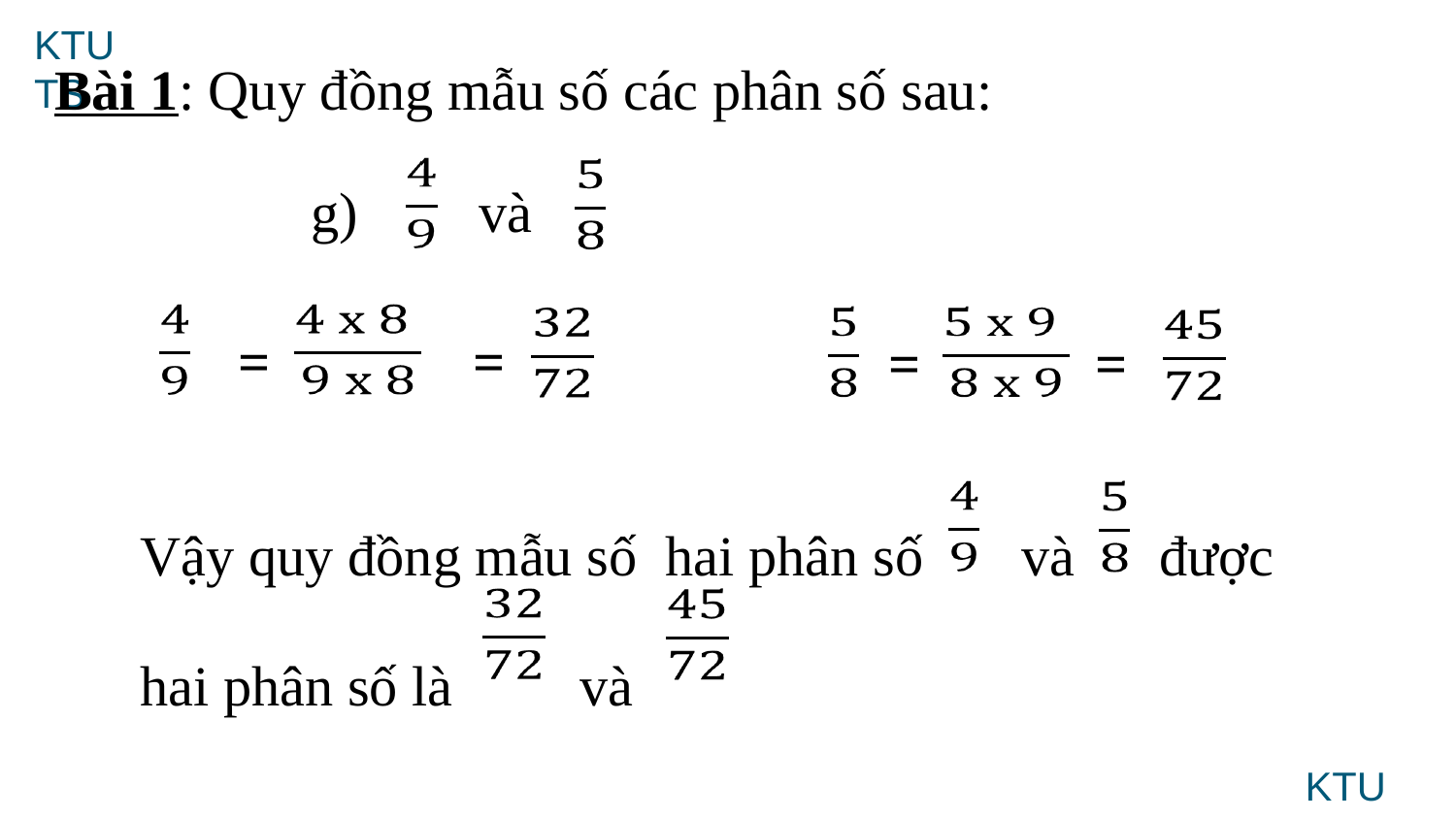

Bài 1: Quy đồng mẫu số các phân số sau:

g)
và

=
=
=
=

Vậy quy đồng mẫu số  hai phân số       và      được
hai phân số là         và